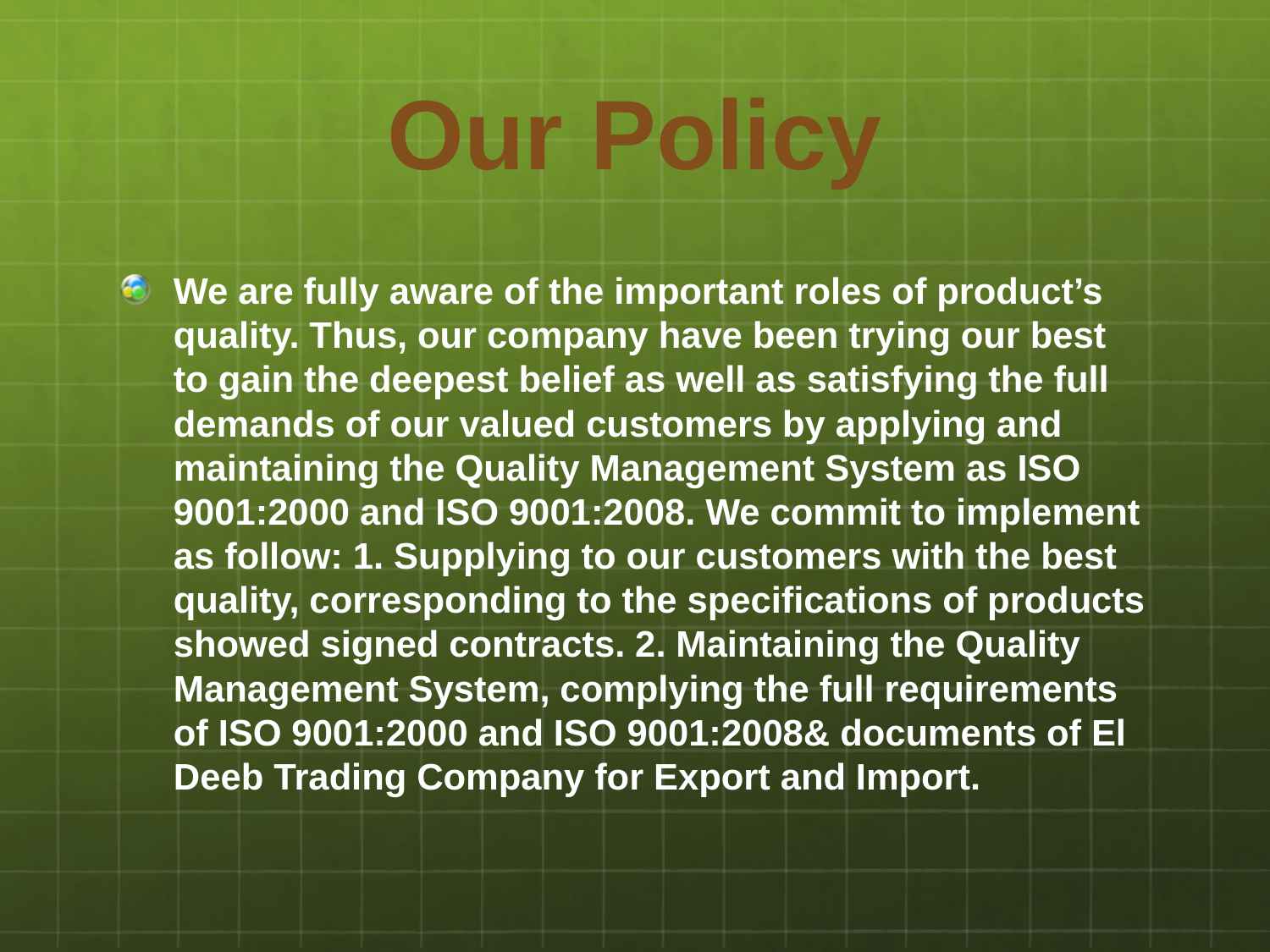

# Our Policy
We are fully aware of the important roles of product’s quality. Thus, our company have been trying our best to gain the deepest belief as well as satisfying the full demands of our valued customers by applying and maintaining the Quality Management System as ISO 9001:2000 and ISO 9001:2008. We commit to implement as follow: 1. Supplying to our customers with the best quality, corresponding to the specifications of products showed signed contracts. 2. Maintaining the Quality Management System, complying the full requirements of ISO 9001:2000 and ISO 9001:2008& documents of El Deeb Trading Company for Export and Import.